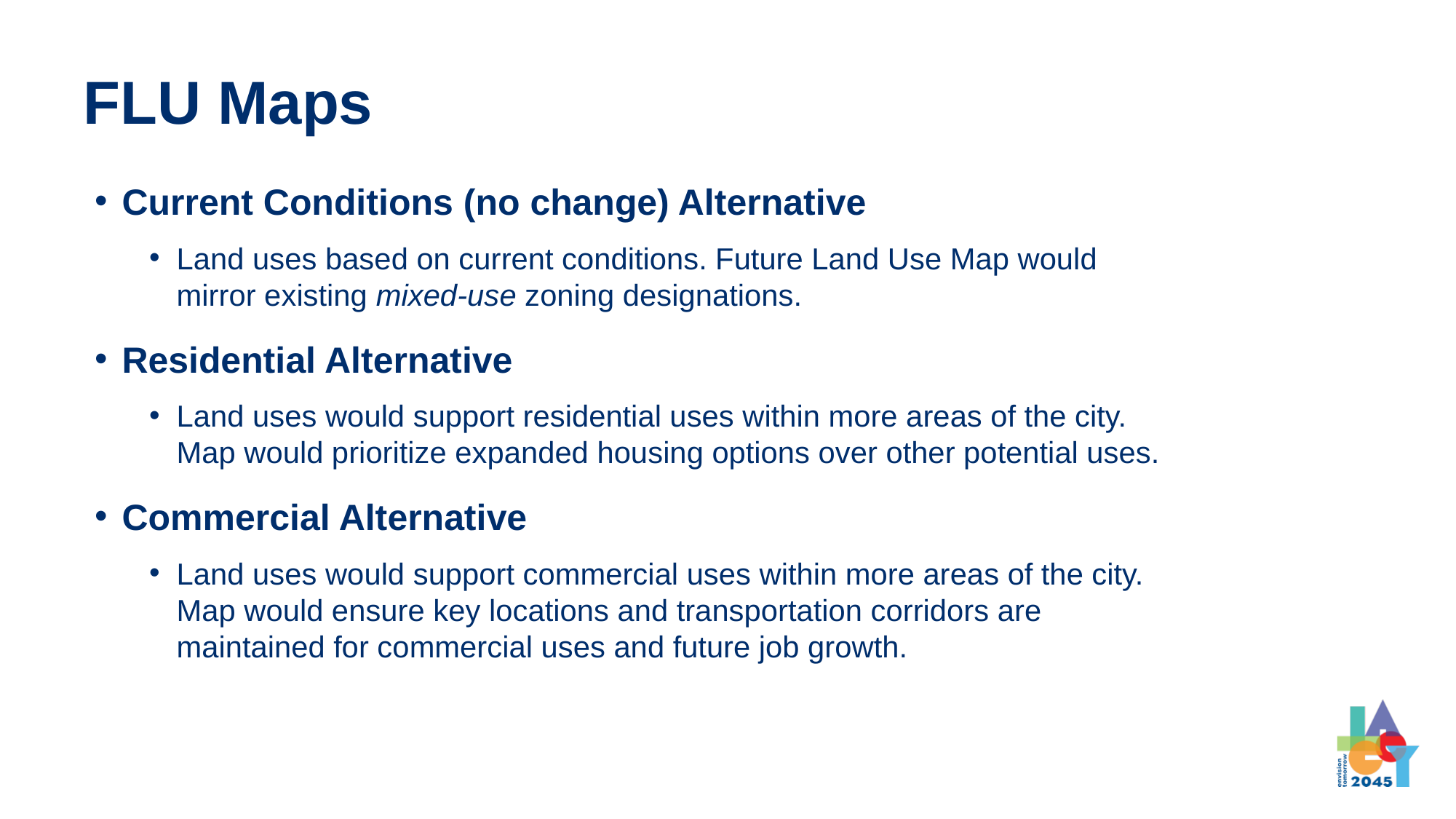

FLU Maps
Current Conditions (no change) Alternative
Land uses based on current conditions. Future Land Use Map would mirror existing mixed-use zoning designations.
Residential Alternative
Land uses would support residential uses within more areas of the city. Map would prioritize expanded housing options over other potential uses.
Commercial Alternative
Land uses would support commercial uses within more areas of the city. Map would ensure key locations and transportation corridors are maintained for commercial uses and future job growth.